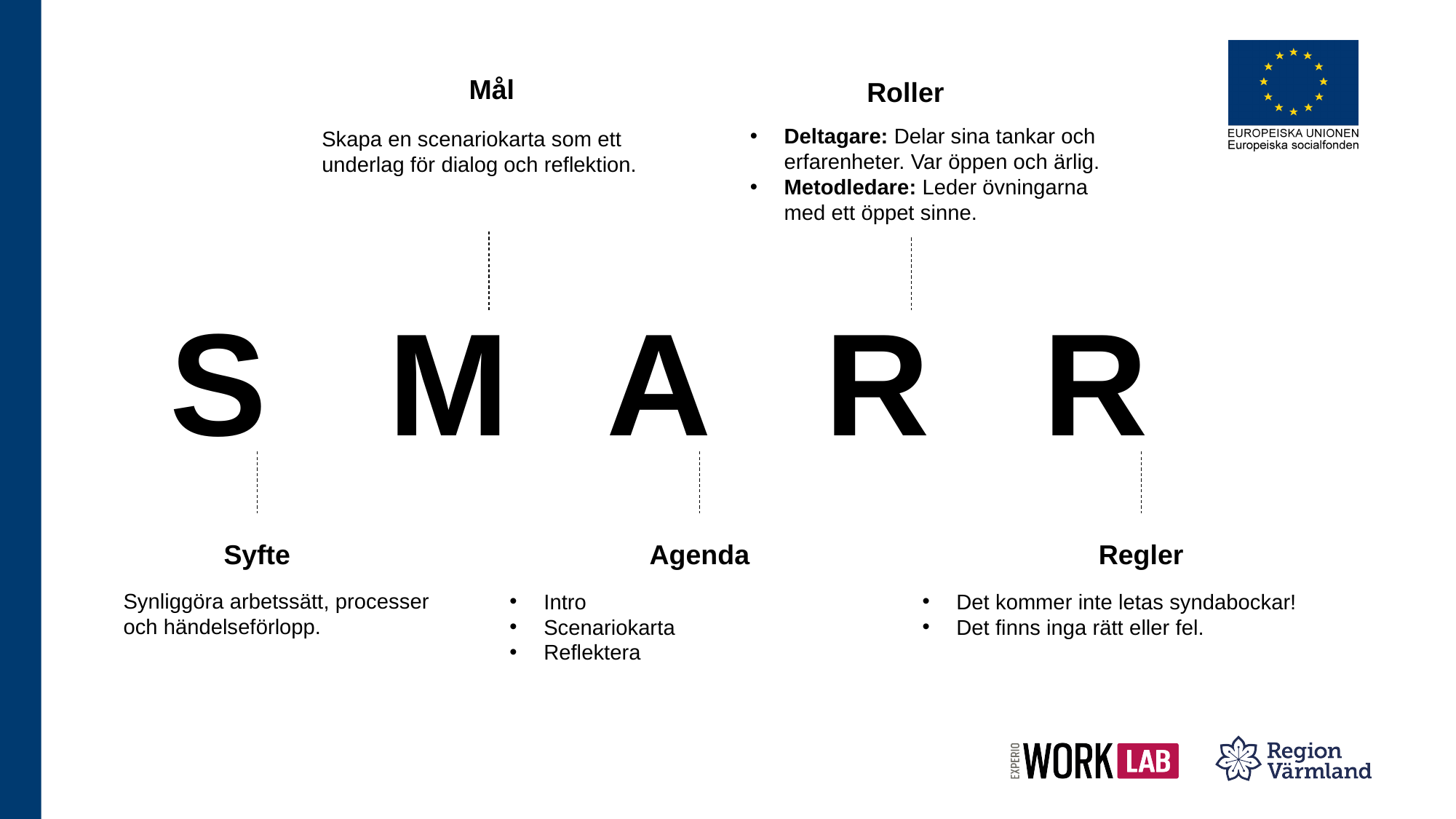

Mål
Roller
Deltagare: Delar sina tankar och erfarenheter. Var öppen och ärlig.
Metodledare: Leder övningarna med ett öppet sinne.

Skapa en scenariokarta som ett underlag för dialog och reflektion.
S		M	A		R		R
Syfte
Agenda
Regler
Synliggöra arbetssätt, processer och händelseförlopp.
Intro
Scenariokarta
Reflektera
Det kommer inte letas syndabockar!
Det finns inga rätt eller fel.